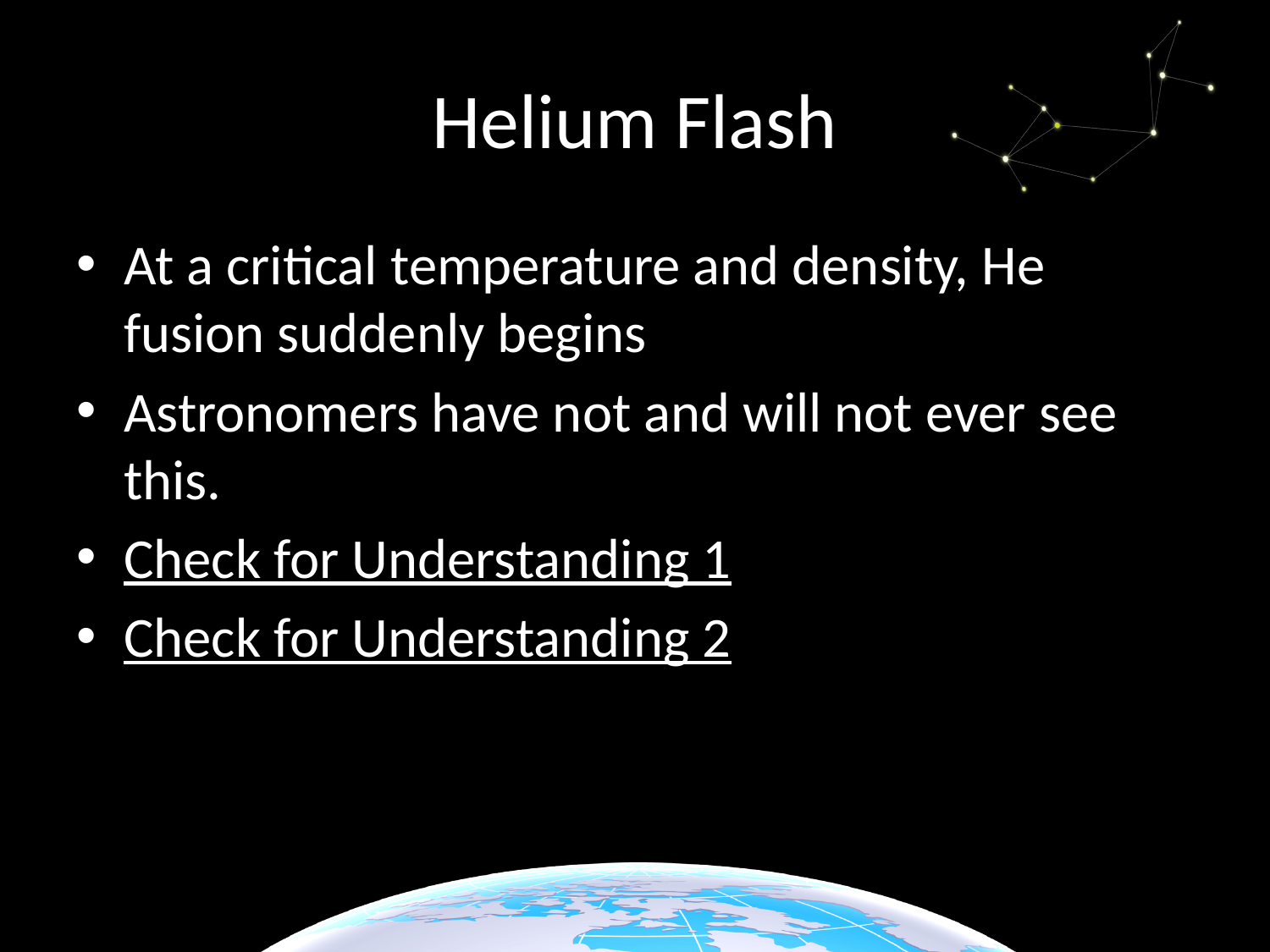

# Helium Flash
At a critical temperature and density, He fusion suddenly begins
Astronomers have not and will not ever see this.
Check for Understanding 1
Check for Understanding 2